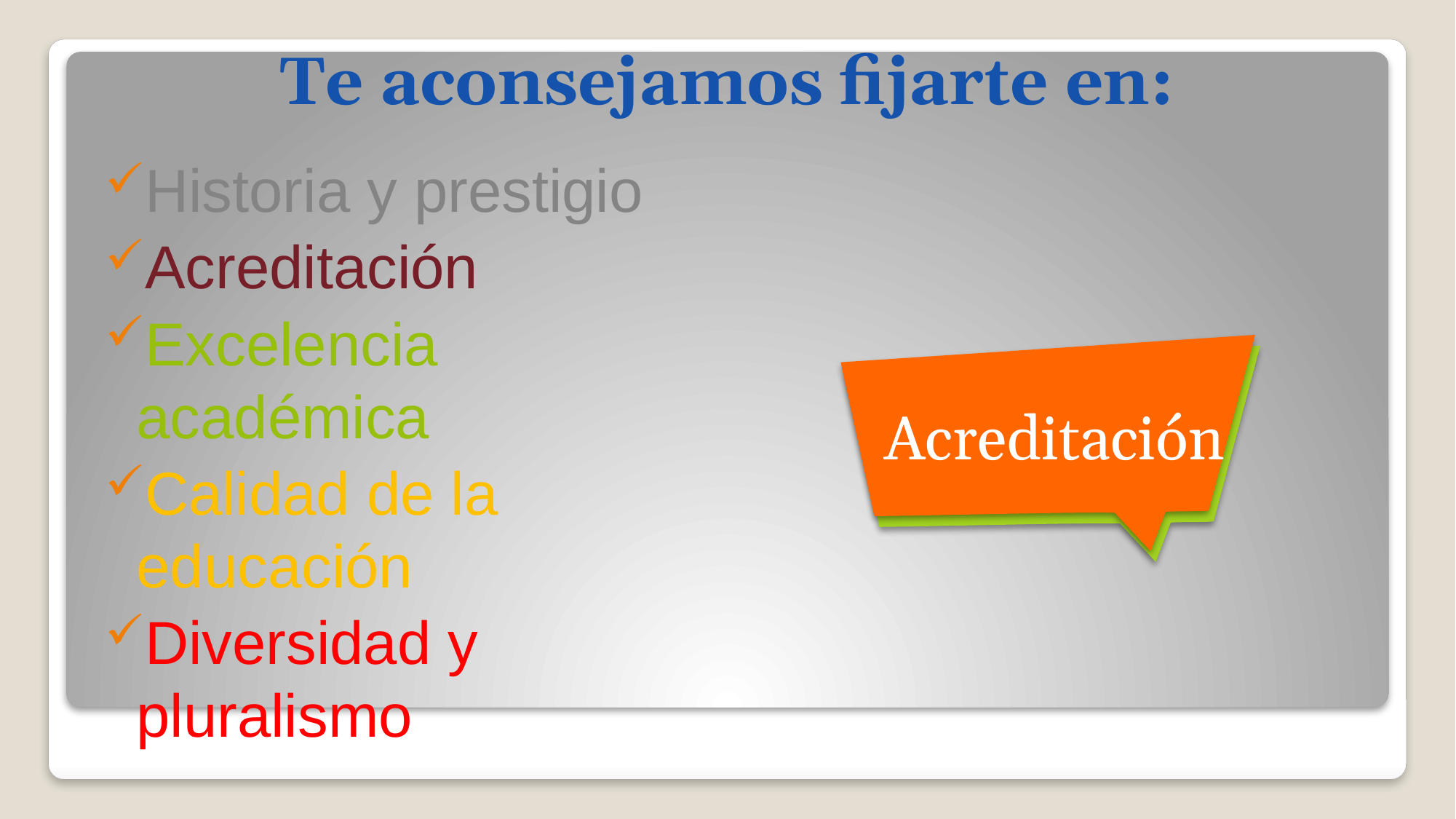

Te aconsejamos fijarte en:
Historia y prestigio
Acreditación
Excelencia académica
Calidad de la educación
Diversidad y pluralismo

Acreditación